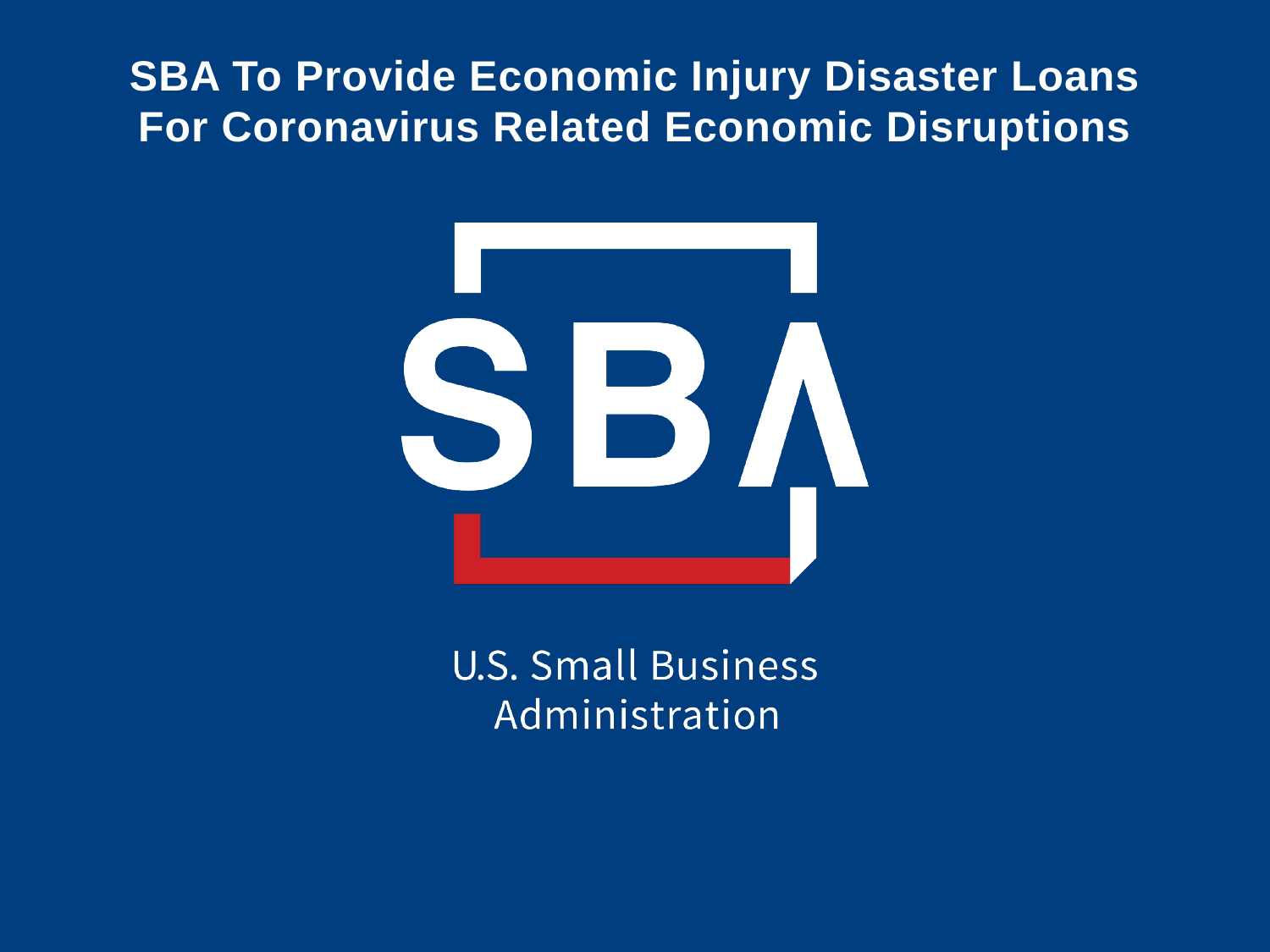

SBA To Provide Economic Injury Disaster Loans
For Coronavirus Related Economic Disruptions